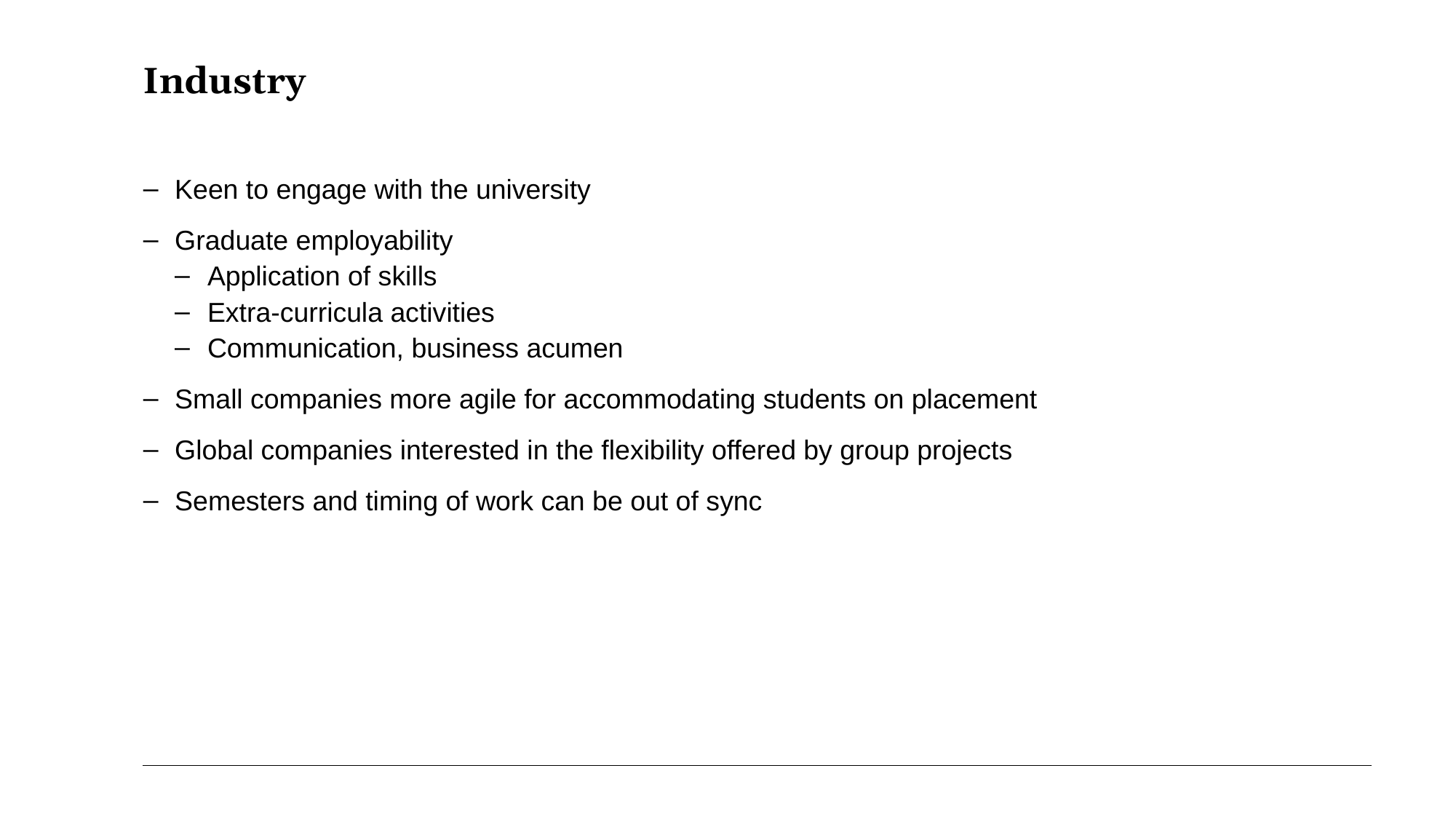

# Industry
Keen to engage with the university
Graduate employability
Application of skills
Extra-curricula activities
Communication, business acumen
Small companies more agile for accommodating students on placement
Global companies interested in the flexibility offered by group projects
Semesters and timing of work can be out of sync